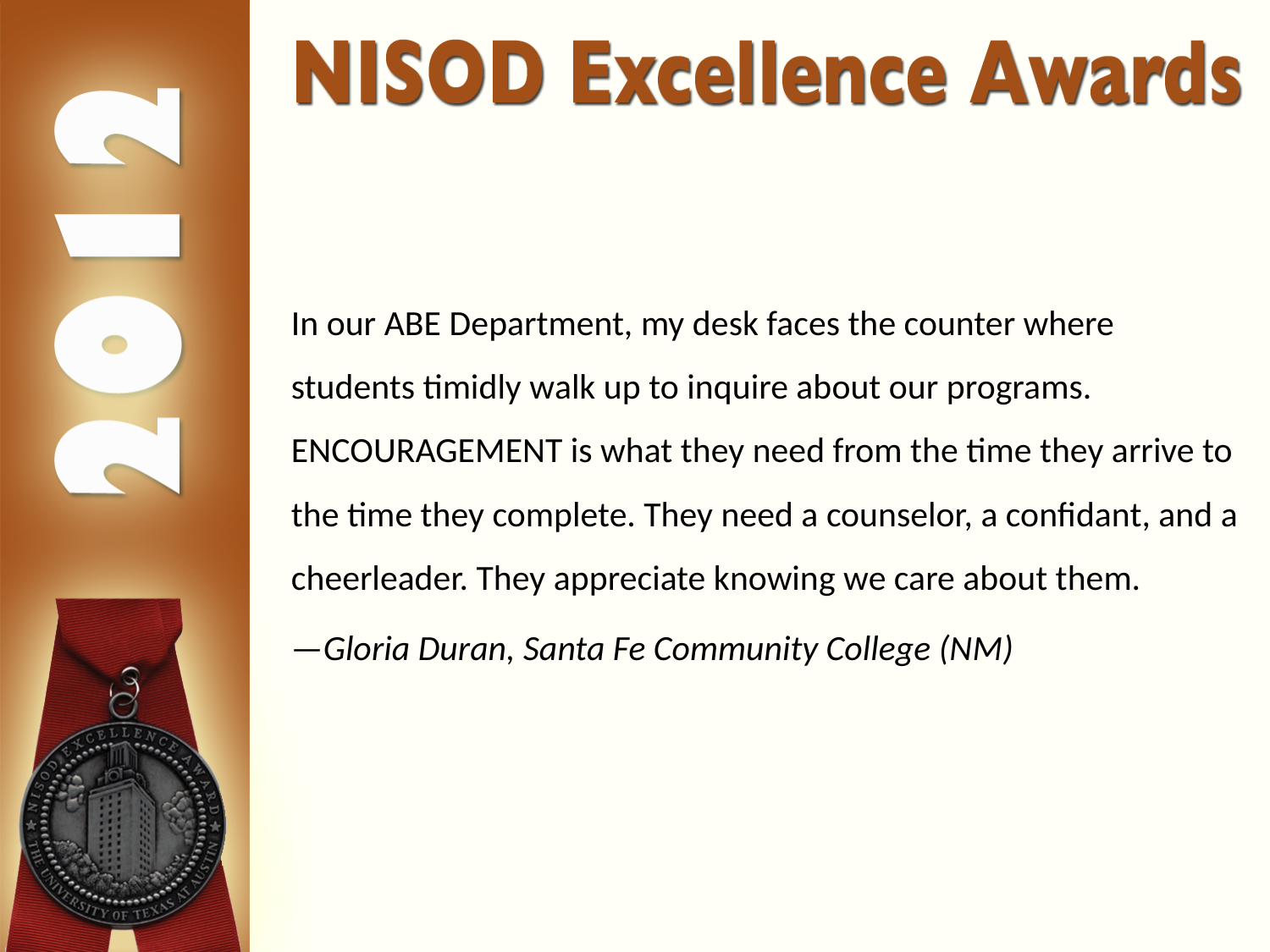

In our ABE Department, my desk faces the counter where students timidly walk up to inquire about our programs. ENCOURAGEMENT is what they need from the time they arrive to the time they complete. They need a counselor, a confidant, and a cheerleader. They appreciate knowing we care about them.
—Gloria Duran, Santa Fe Community College (NM)